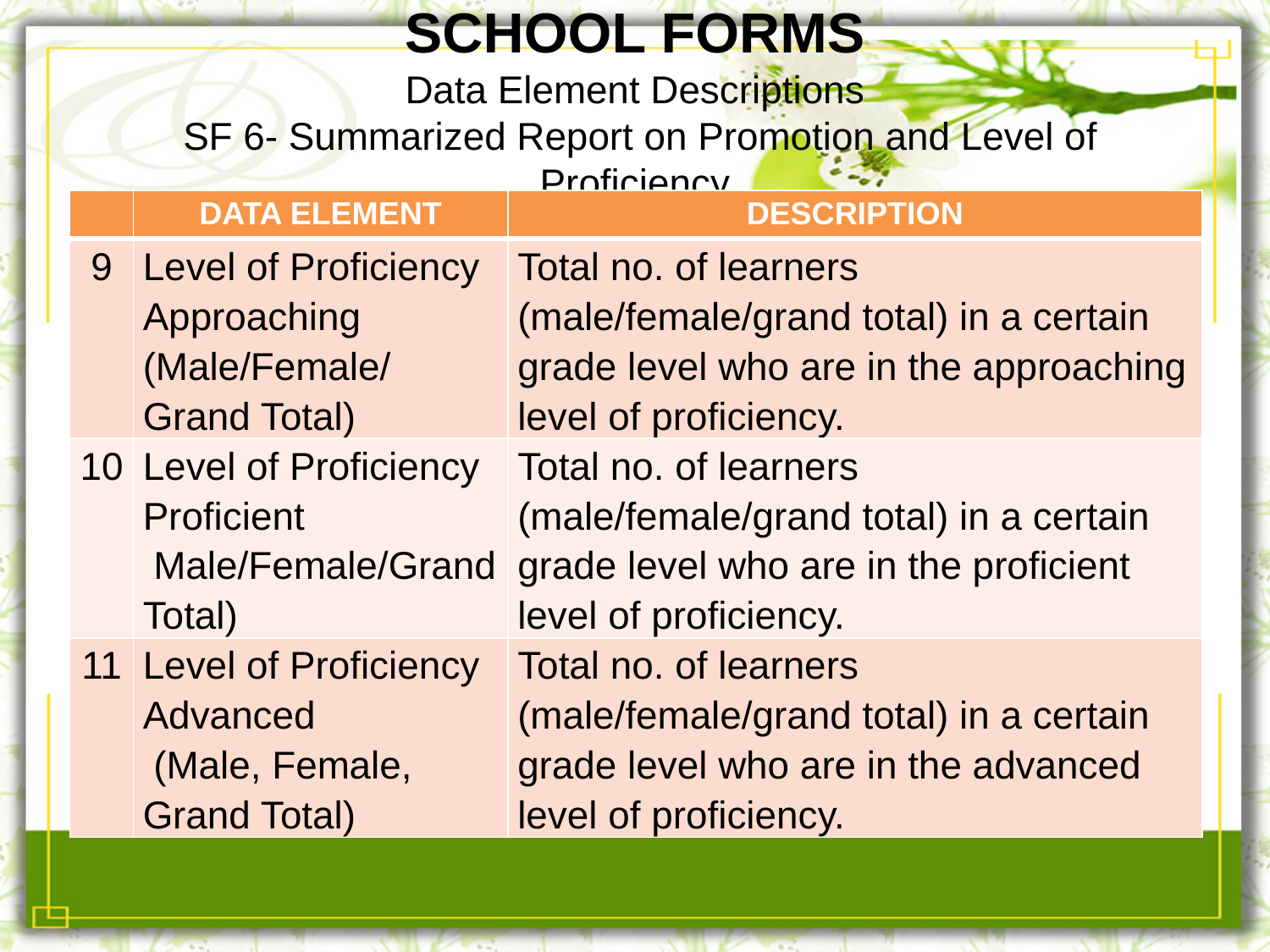

# SCHOOL FORMS Data Element Descriptions SF 6- Summarized Report on Promotion and Level of Proficiency
|  | DATA ELEMENT | DESCRIPTION |
| --- | --- | --- |
| 9 | Level of Proficiency Approaching (Male/Female/Grand Total) | Total no. of learners (male/female/grand total) in a certain grade level who are in the approaching level of proficiency. |
| 10 | Level of Proficiency Proficient Male/Female/Grand Total) | Total no. of learners (male/female/grand total) in a certain grade level who are in the proficient level of proficiency. |
| 11 | Level of Proficiency Advanced (Male, Female, Grand Total) | Total no. of learners (male/female/grand total) in a certain grade level who are in the advanced level of proficiency. |